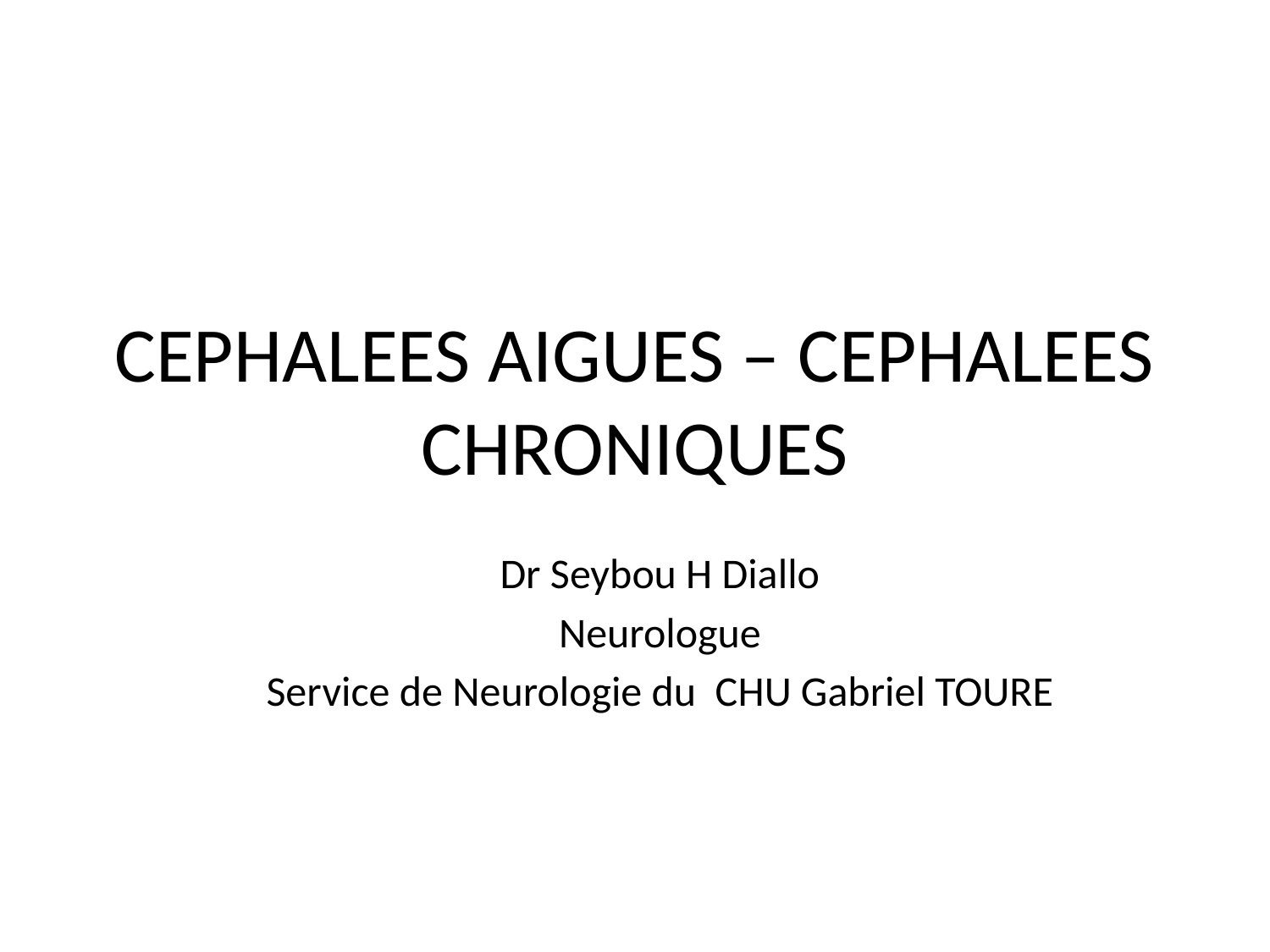

# CEPHALEES AIGUES – CEPHALEES CHRONIQUES
Dr Seybou H Diallo
Neurologue
Service de Neurologie du  CHU Gabriel TOURE